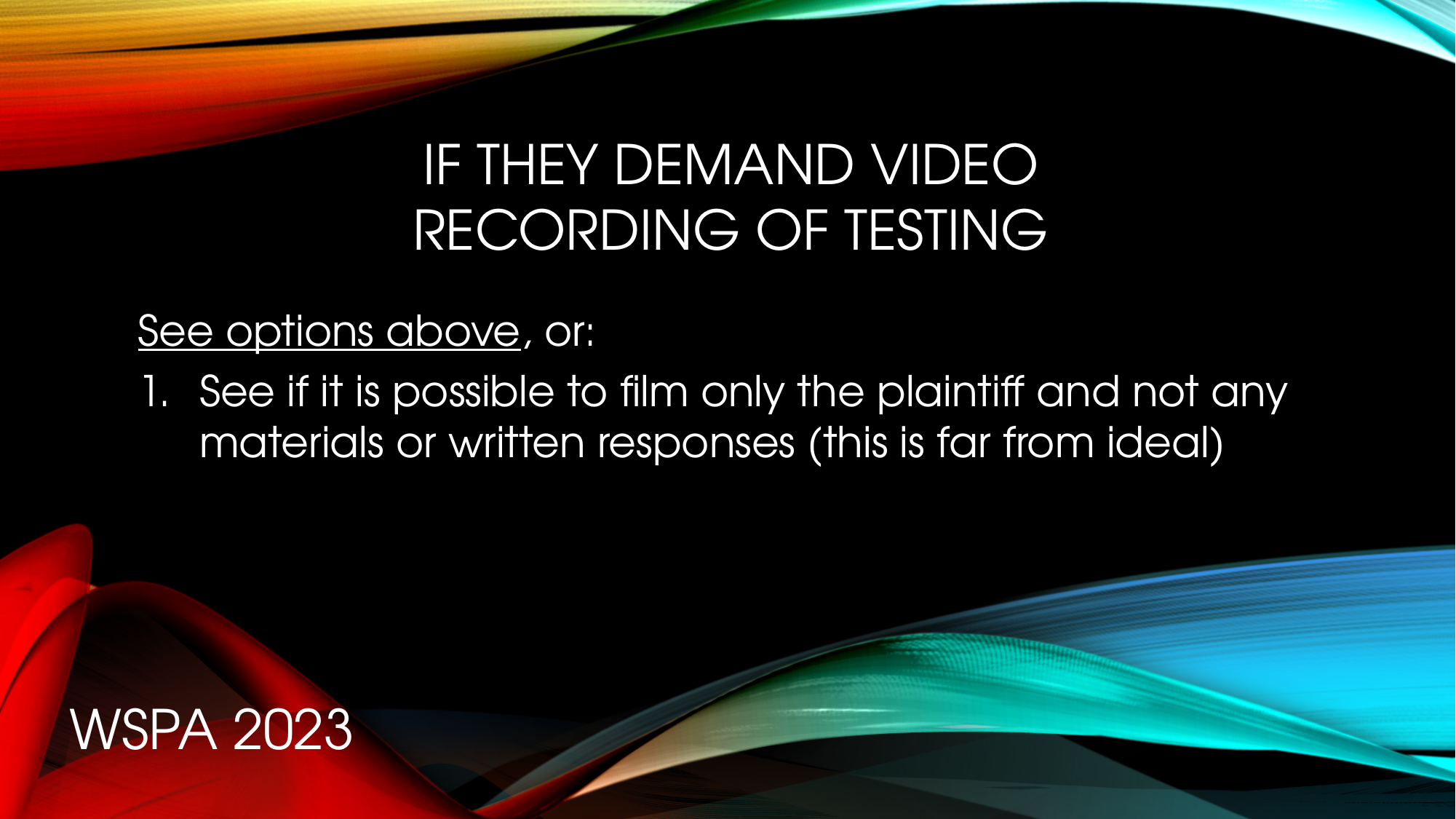

# If they demand video recording of testing
See options above, or:
See if it is possible to film only the plaintiff and not any materials or written responses (this is far from ideal)
WSPA 2023